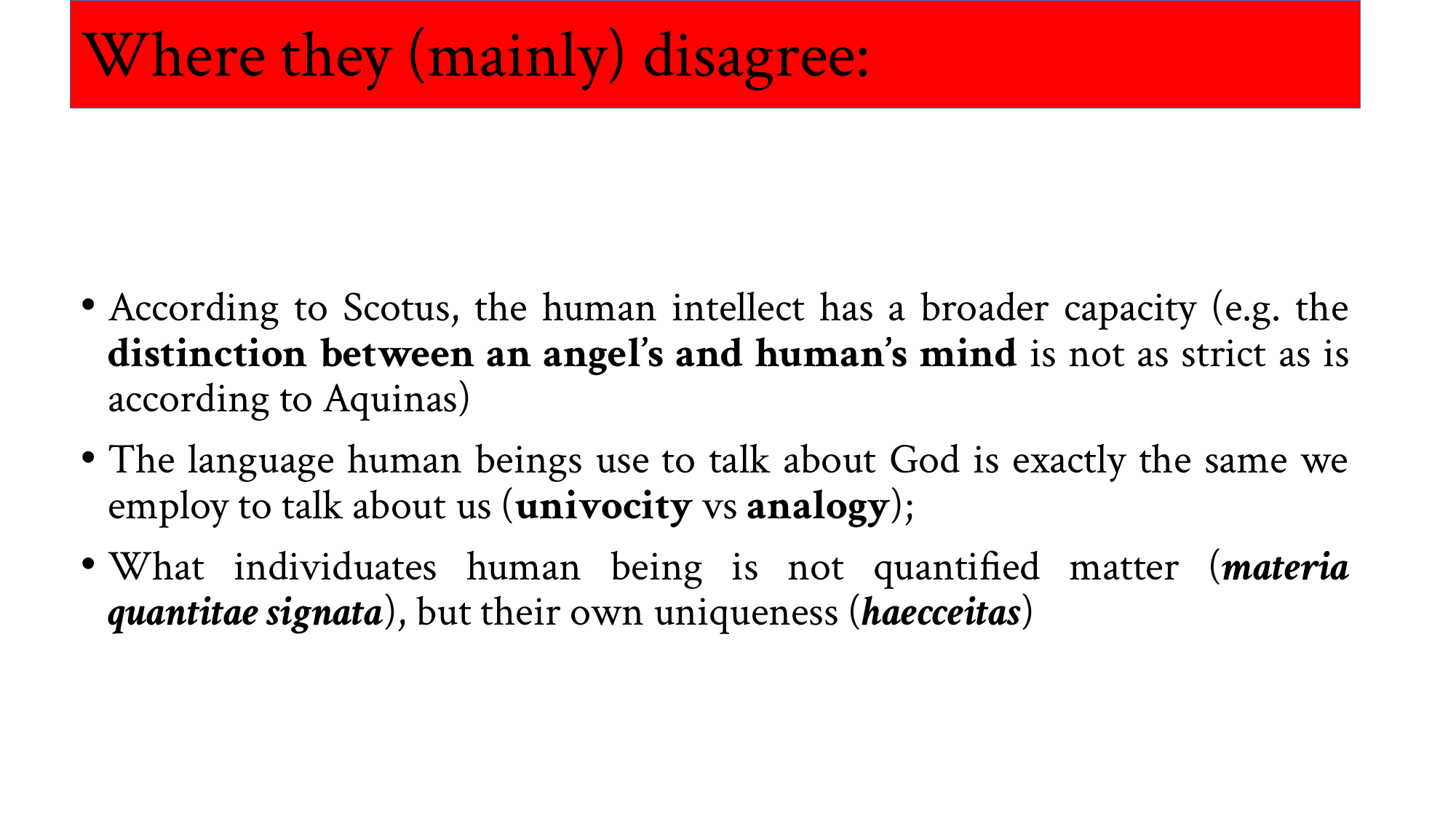

# Where they (mainly) disagree:

According to Scotus, the human intellect has a broader capacity (e.g. the distinction between an angel’s and human’s mind is not as strict as is according to Aquinas)
The language human beings use to talk about God is exactly the same we employ to talk about us (univocity vs analogy);
What individuates human being is not quantified matter (materia quantitae signata), but their own uniqueness (haecceitas)